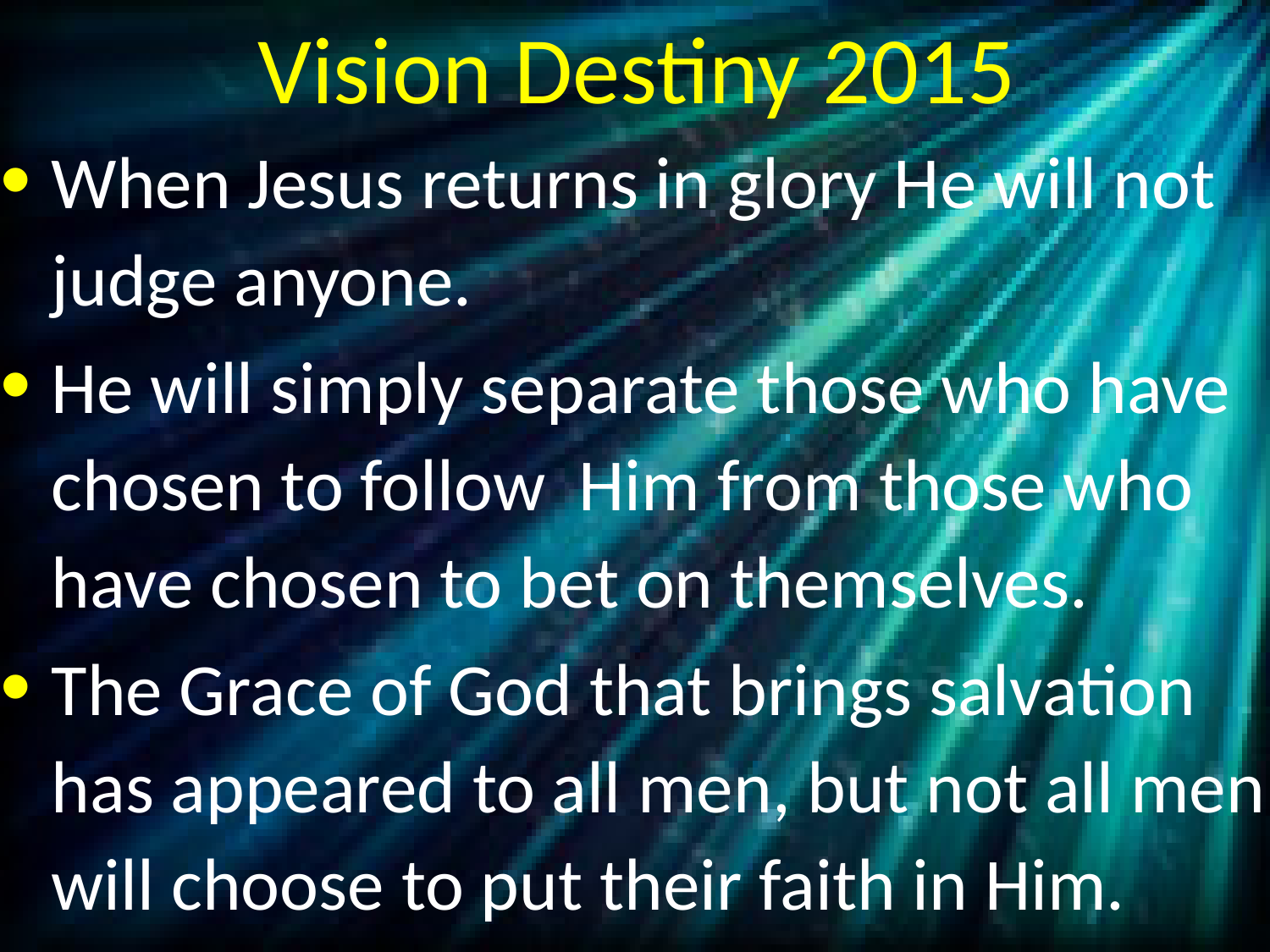

# Vision Destiny 2015
When Jesus returns in glory He will not judge anyone.
He will simply separate those who have chosen to follow  Him from those who have chosen to bet on themselves.
The Grace of God that brings salvation has appeared to all men, but not all men will choose to put their faith in Him.